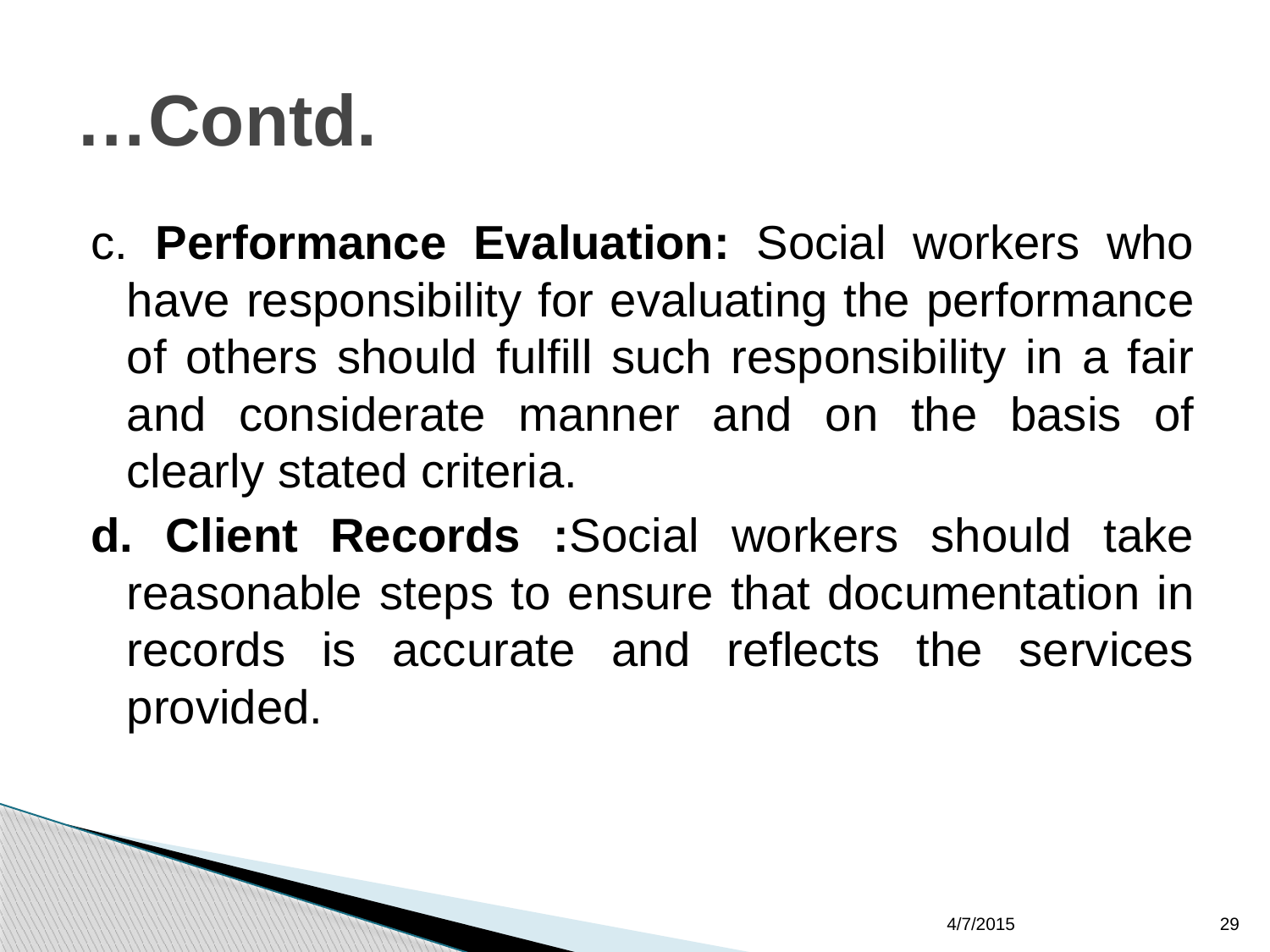

# …Contd.
c. Performance Evaluation: Social workers who have responsibility for evaluating the performance of others should fulfill such responsibility in a fair and considerate manner and on the basis of clearly stated criteria.
d. Client Records :Social workers should take reasonable steps to ensure that documentation in records is accurate and reflects the services provided.
4/7/2015
29